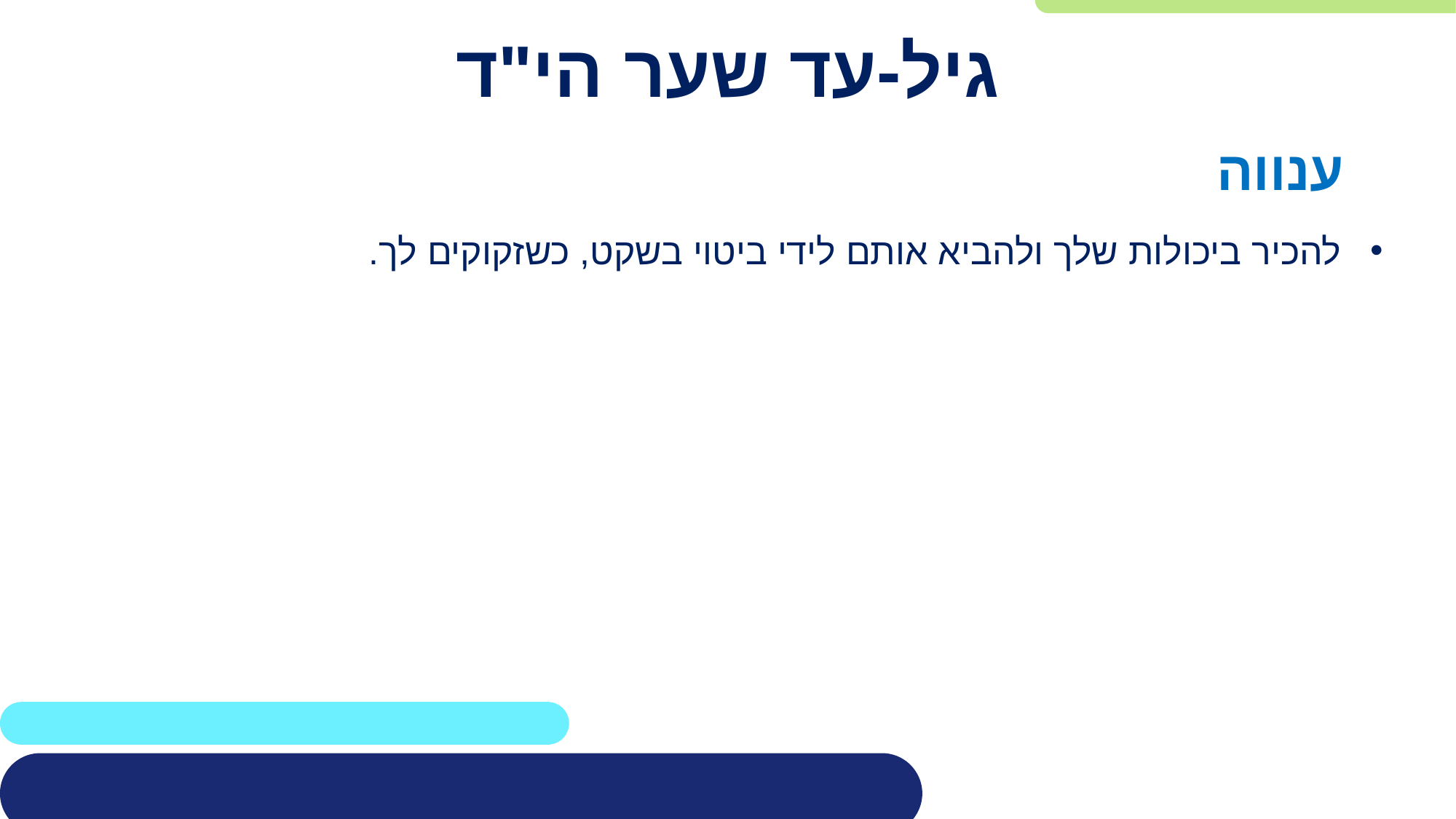

# גיל-עד שער הי"ד
ענווה
להכיר ביכולות שלך ולהביא אותם לידי ביטוי בשקט, כשזקוקים לך.